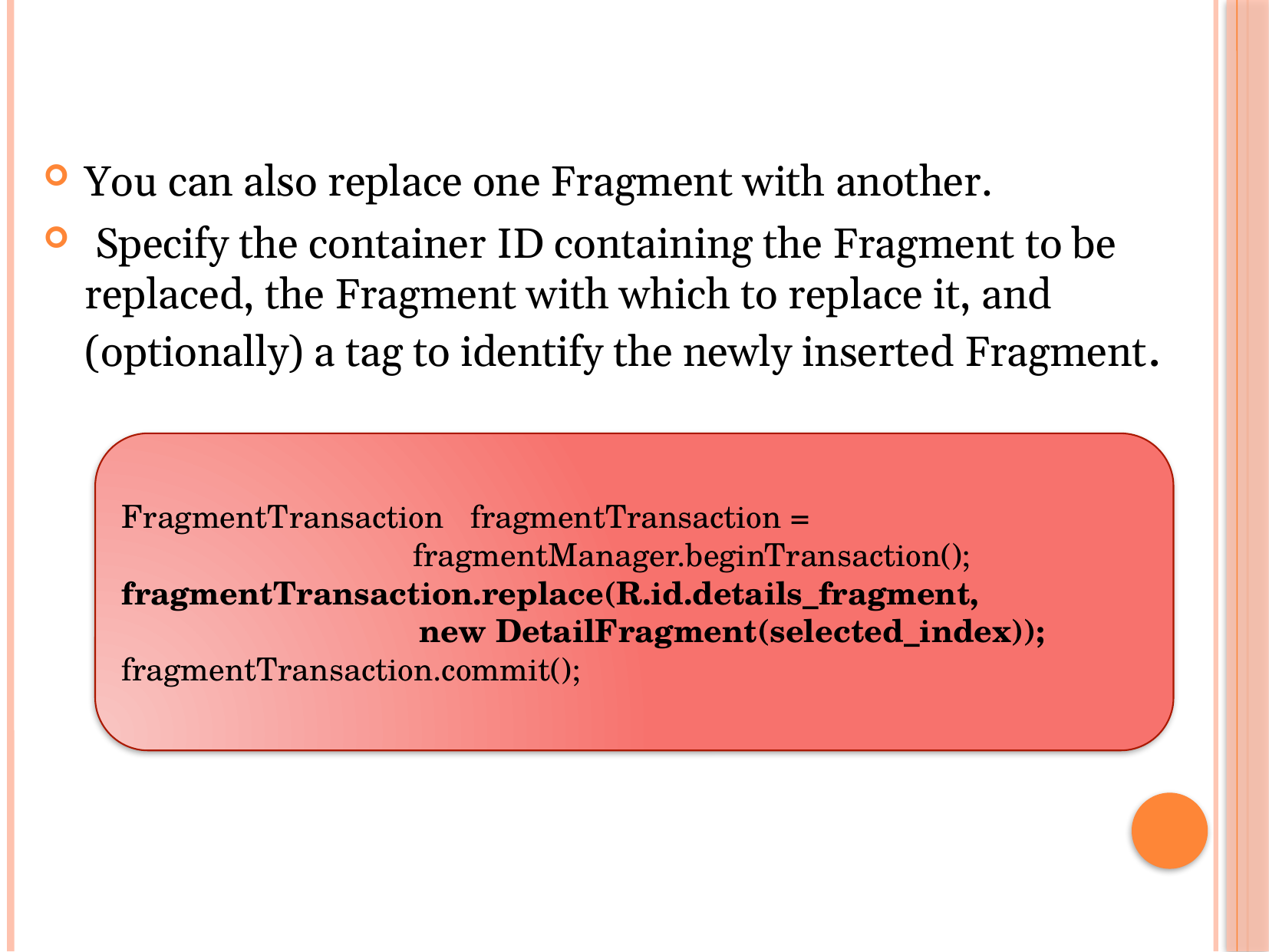

You can also replace one Fragment with another.
 Specify the container ID containing the Fragment to be replaced, the Fragment with which to replace it, and (optionally) a tag to identify the newly inserted Fragment.

FragmentTransaction   fragmentTransaction =
                                 fragmentManager.beginTransaction();
fragmentTransaction.replace(R.id.details_fragment,
                                 new DetailFragment(selected_index));
fragmentTransaction.commit();